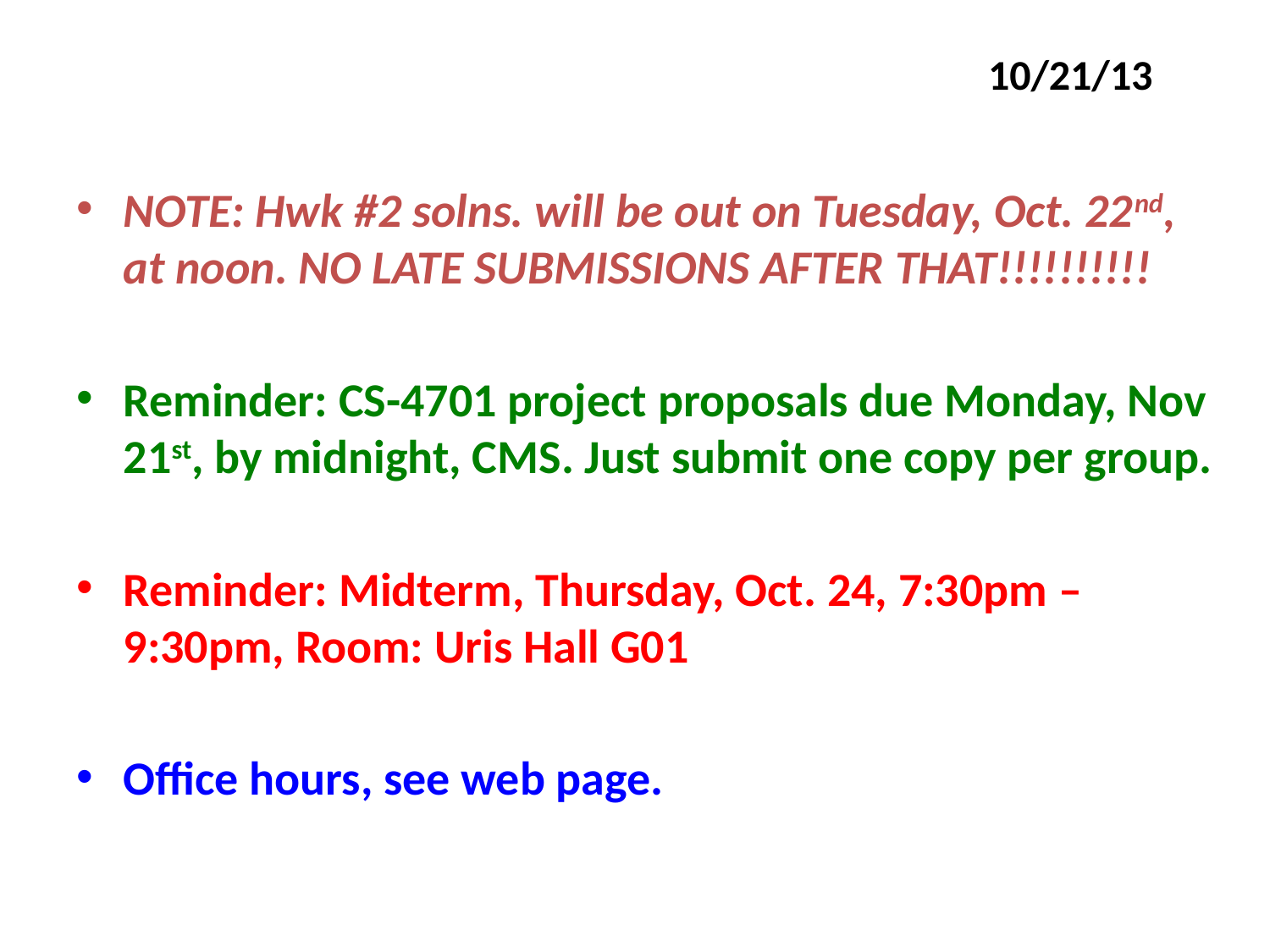

10/21/13

NOTE: Hwk #2 solns. will be out on Tuesday, Oct. 22nd, at noon. NO LATE SUBMISSIONS AFTER THAT!!!!!!!!!!

Reminder: CS-4701 project proposals due Monday, Nov 21st, by midnight, CMS. Just submit one copy per group.

Reminder: Midterm, Thursday, Oct. 24, 7:30pm – 9:30pm, Room: Uris Hall G01

Office hours, see web page.